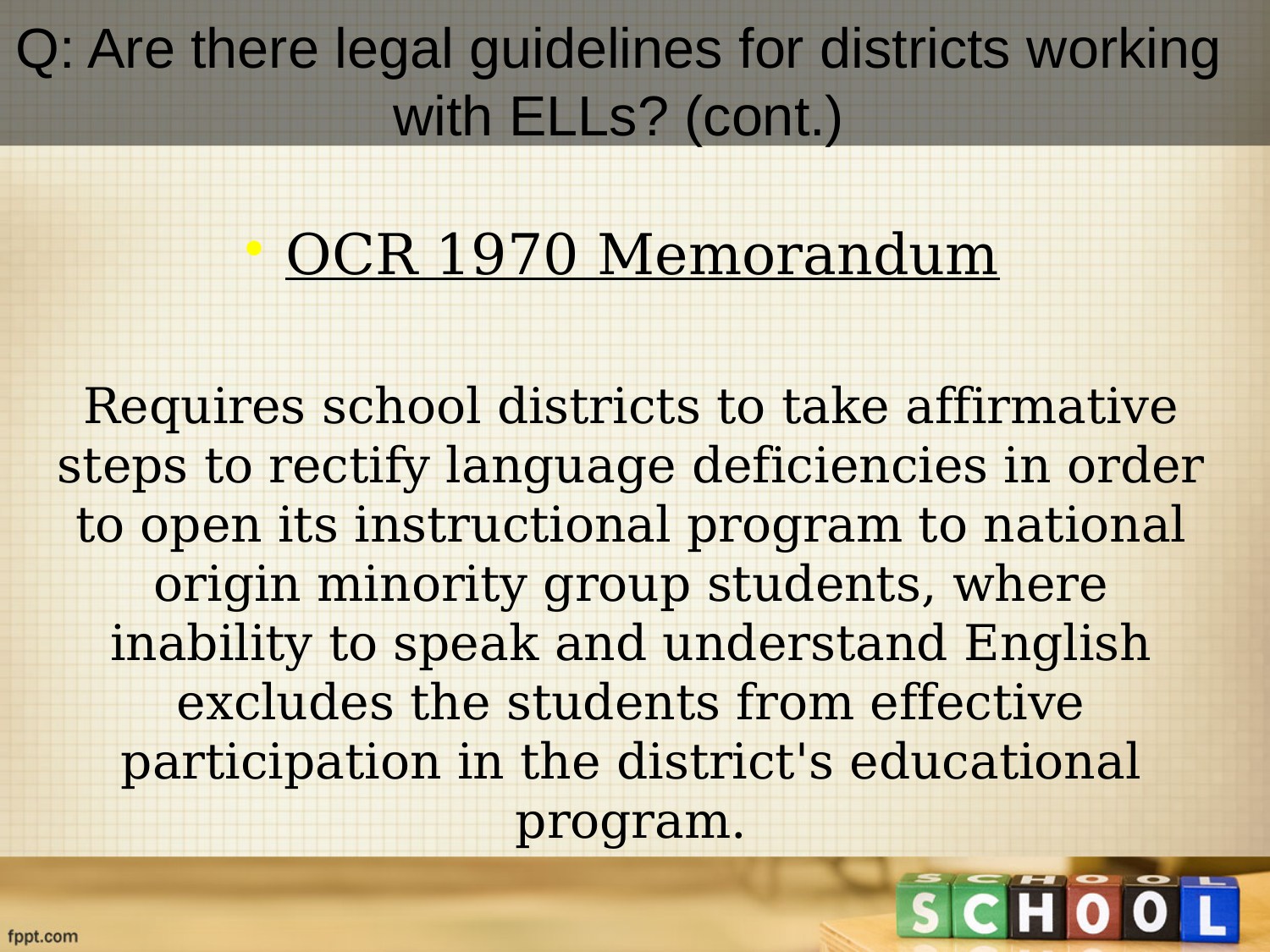

# Q: Are there legal guidelines for districts working with ELLs? (cont.)
OCR 1970 Memorandum

Requires school districts to take affirmative steps to rectify language deficiencies in order to open its instructional program to national origin minority group students, where inability to speak and understand English excludes the students from effective participation in the district's educational program.